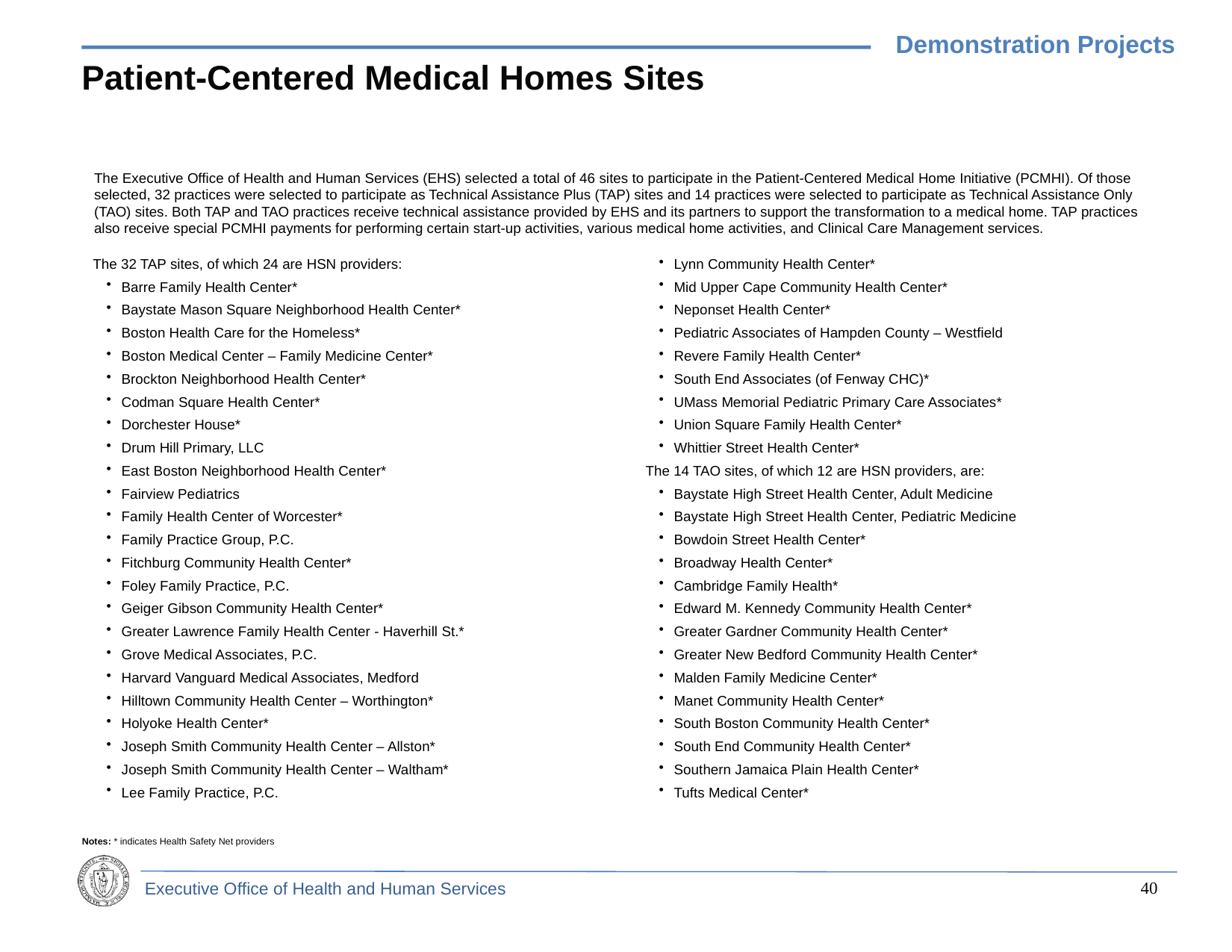

Demonstration Projects
# Patient-Centered Medical Homes Sites
The Executive Office of Health and Human Services (EHS) selected a total of 46 sites to participate in the Patient-Centered Medical Home Initiative (PCMHI). Of those selected, 32 practices were selected to participate as Technical Assistance Plus (TAP) sites and 14 practices were selected to participate as Technical Assistance Only (TAO) sites. Both TAP and TAO practices receive technical assistance provided by EHS and its partners to support the transformation to a medical home. TAP practices also receive special PCMHI payments for performing certain start-up activities, various medical home activities, and Clinical Care Management services.
| The 32 TAP sites, of which 24 are HSN providers: |
| --- |
| Barre Family Health Center\* |
| Baystate Mason Square Neighborhood Health Center\* |
| Boston Health Care for the Homeless\* |
| Boston Medical Center – Family Medicine Center\* |
| Brockton Neighborhood Health Center\* |
| Codman Square Health Center\* |
| Dorchester House\* |
| Drum Hill Primary, LLC |
| East Boston Neighborhood Health Center\* |
| Fairview Pediatrics |
| Family Health Center of Worcester\* |
| Family Practice Group, P.C. |
| Fitchburg Community Health Center\* |
| Foley Family Practice, P.C. |
| Geiger Gibson Community Health Center\* |
| Greater Lawrence Family Health Center - Haverhill St.\* |
| Grove Medical Associates, P.C. |
| Harvard Vanguard Medical Associates, Medford |
| Hilltown Community Health Center – Worthington\* |
| Holyoke Health Center\* |
| Joseph Smith Community Health Center – Allston\* |
| Joseph Smith Community Health Center – Waltham\* |
| Lee Family Practice, P.C. |
| Lynn Community Health Center\* |
| --- |
| Mid Upper Cape Community Health Center\* |
| Neponset Health Center\* |
| Pediatric Associates of Hampden County – Westfield |
| Revere Family Health Center\* |
| South End Associates (of Fenway CHC)\* |
| UMass Memorial Pediatric Primary Care Associates\* |
| Union Square Family Health Center\* |
| Whittier Street Health Center\* |
| The 14 TAO sites, of which 12 are HSN providers, are: |
| Baystate High Street Health Center, Adult Medicine |
| Baystate High Street Health Center, Pediatric Medicine |
| Bowdoin Street Health Center\* |
| Broadway Health Center\* |
| Cambridge Family Health\* |
| Edward M. Kennedy Community Health Center\* |
| Greater Gardner Community Health Center\* |
| Greater New Bedford Community Health Center\* |
| Malden Family Medicine Center\* |
| Manet Community Health Center\* |
| South Boston Community Health Center\* |
| South End Community Health Center\* |
| Southern Jamaica Plain Health Center\* |
| Tufts Medical Center\* |
Notes: * indicates Health Safety Net providers
40